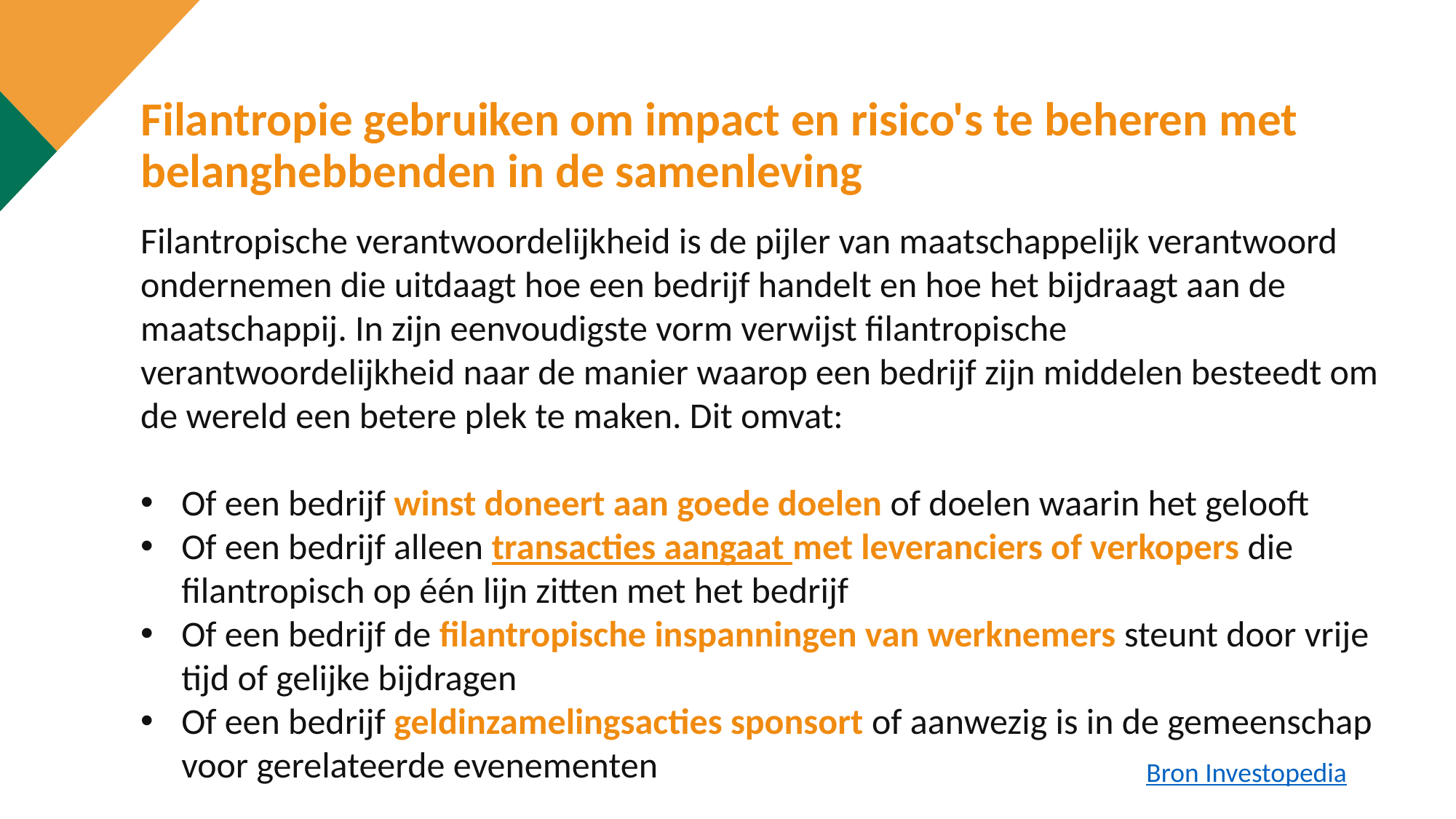

Filantropie gebruiken om impact en risico's te beheren met belanghebbenden in de samenleving
Filantropische verantwoordelijkheid is de pijler van maatschappelijk verantwoord ondernemen die uitdaagt hoe een bedrijf handelt en hoe het bijdraagt aan de maatschappij. In zijn eenvoudigste vorm verwijst filantropische verantwoordelijkheid naar de manier waarop een bedrijf zijn middelen besteedt om de wereld een betere plek te maken. Dit omvat:

Of een bedrijf winst doneert aan goede doelen of doelen waarin het gelooft
Of een bedrijf alleen transacties aangaat met leveranciers of verkopers die filantropisch op één lijn zitten met het bedrijf
Of een bedrijf de filantropische inspanningen van werknemers steunt door vrije tijd of gelijke bijdragen
Of een bedrijf geldinzamelingsacties sponsort of aanwezig is in de gemeenschap voor gerelateerde evenementen

Bron Investopedia